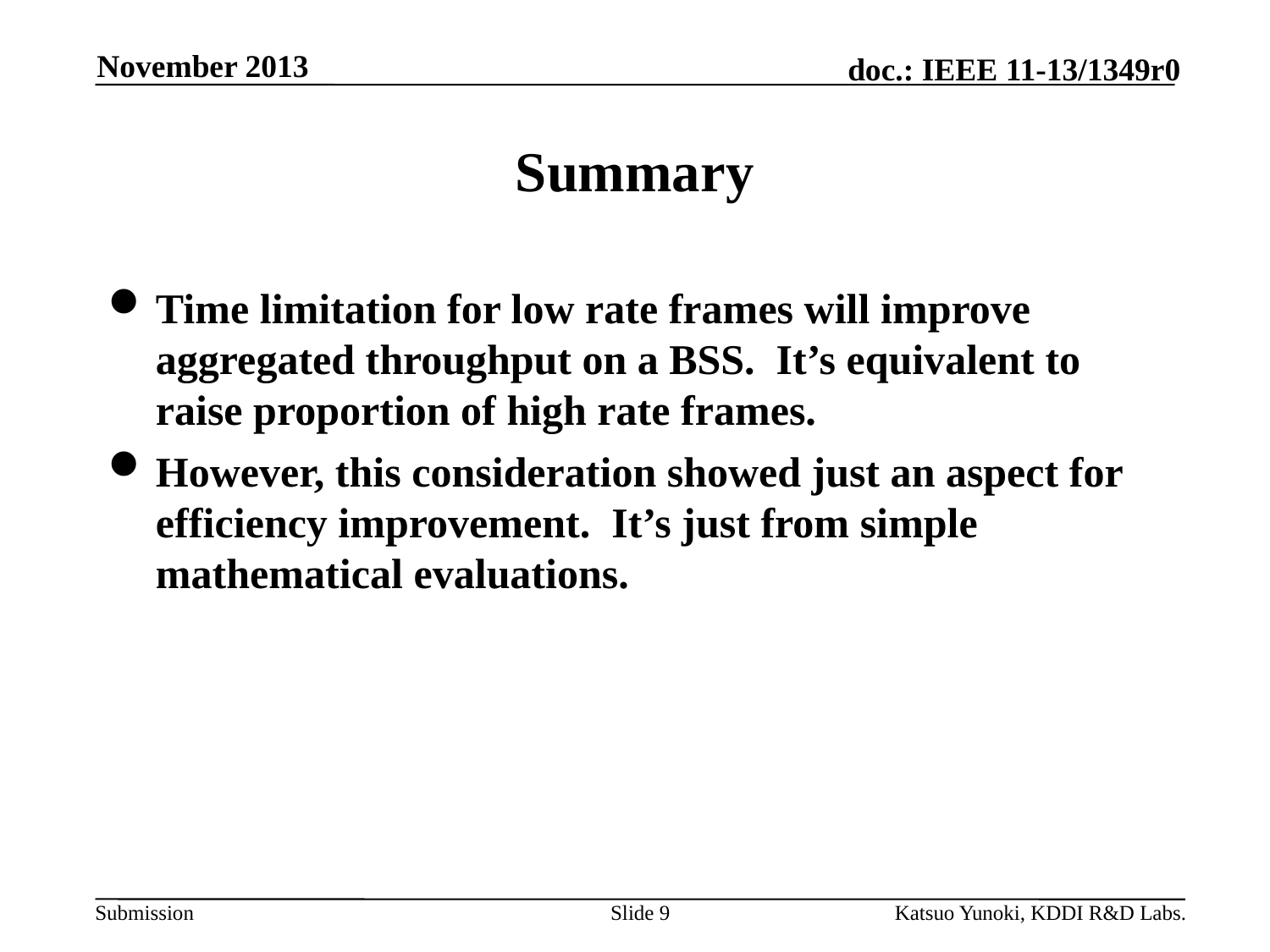

November 2013
# Summary
Time limitation for low rate frames will improve aggregated throughput on a BSS.  It’s equivalent to raise proportion of high rate frames.
However, this consideration showed just an aspect for efficiency improvement.  It’s just from simple mathematical evaluations.
Slide 9
Katsuo Yunoki, KDDI R&D Labs.